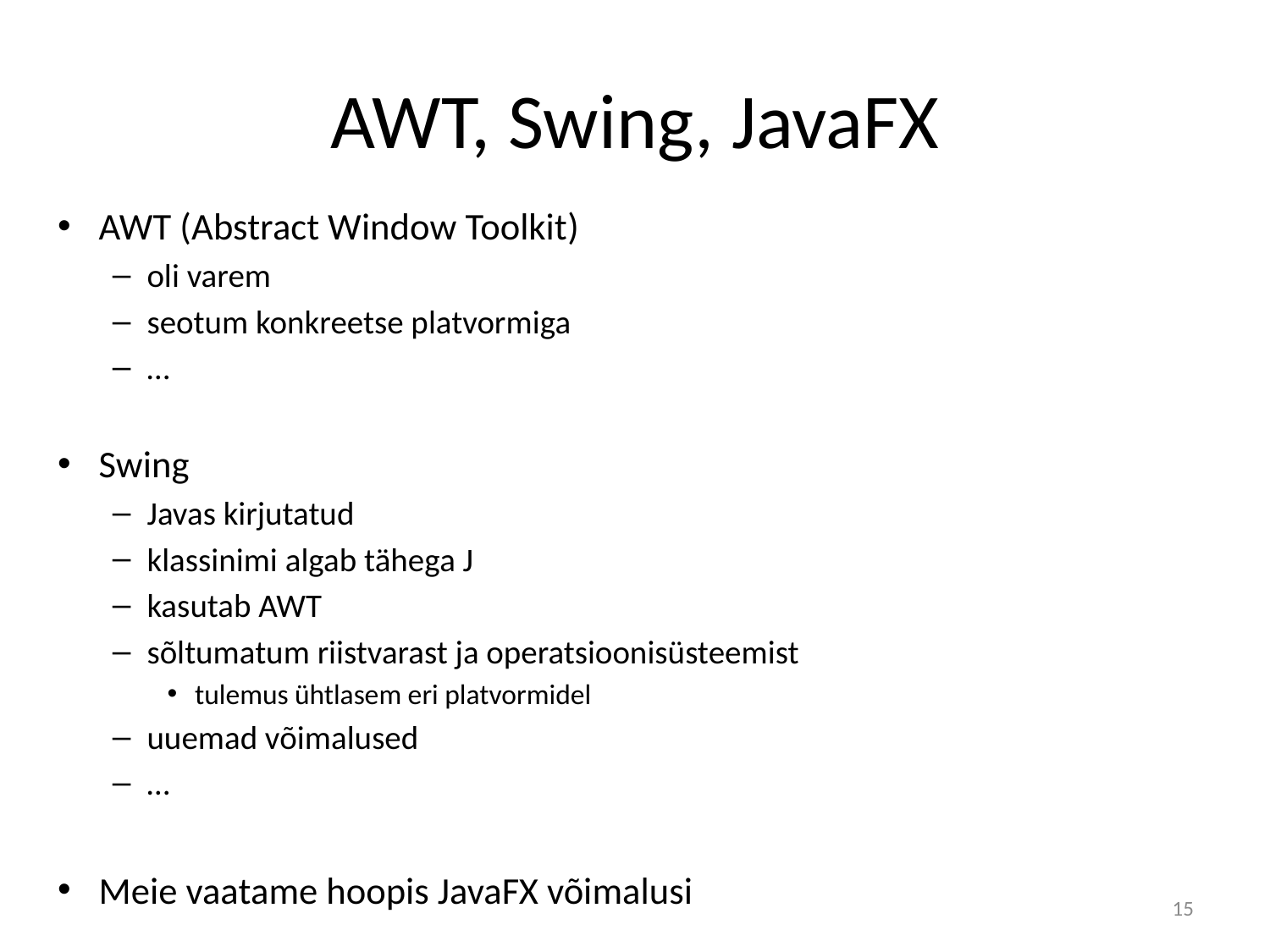

# AWT, Swing, JavaFX
AWT (Abstract Window Toolkit)
oli varem
seotum konkreetse platvormiga
…

Swing
Javas kirjutatud
klassinimi algab tähega J
kasutab AWT
sõltumatum riistvarast ja operatsioonisüsteemist
tulemus ühtlasem eri platvormidel
uuemad võimalused
…

Meie vaatame hoopis JavaFX võimalusi

15